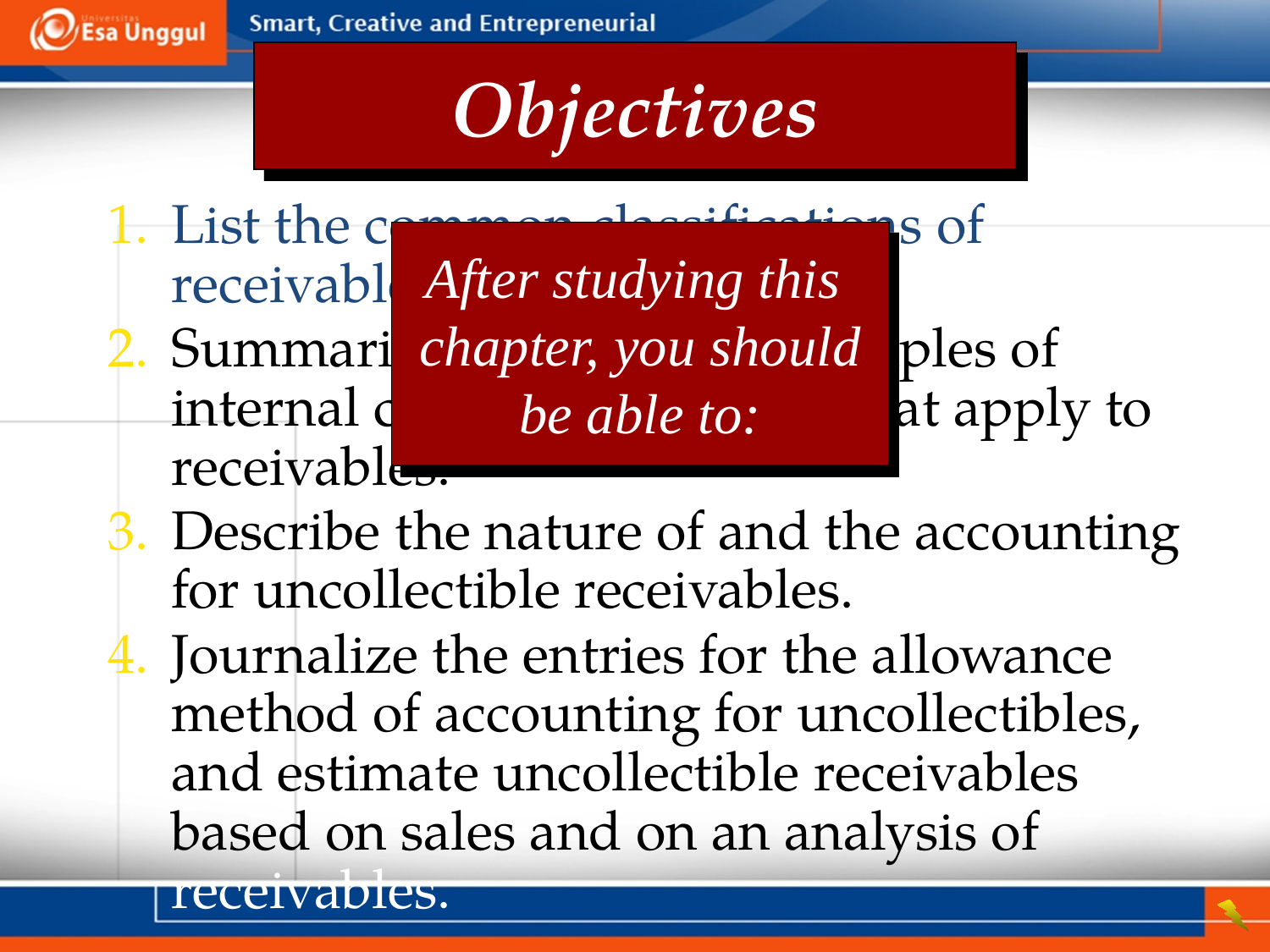

Objectives
1.	List the common classifications of receivables.
2.	Summarize and provide examples of internal control procedures that apply to receivables.
3.	Describe the nature of and the accounting for uncollectible receivables.
4.	Journalize the entries for the allowance method of accounting for uncollectibles, and estimate uncollectible receivables based on sales and on an analysis of receivables.
After studying this  chapter, you should be able to: